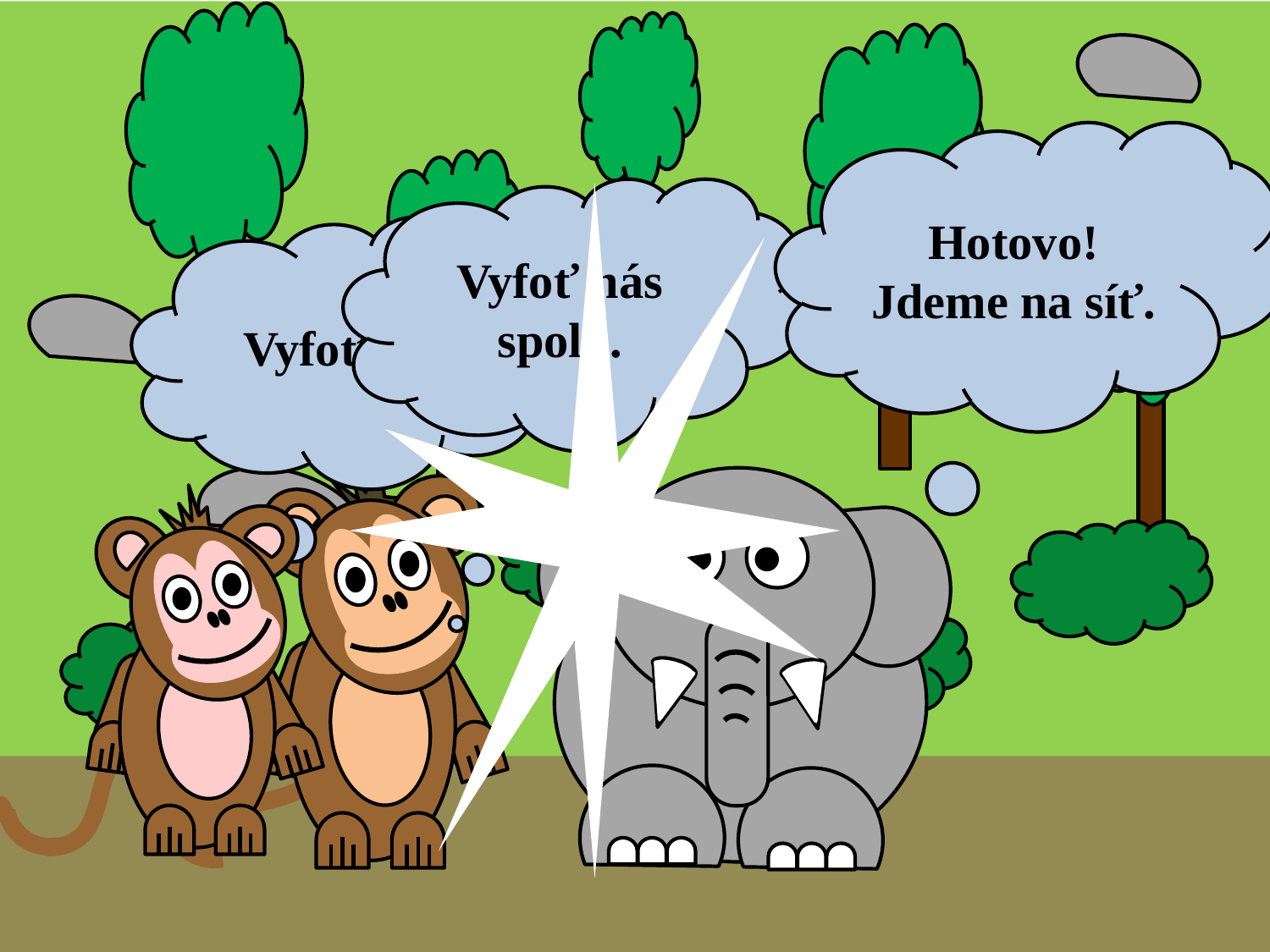

Hotovo! Jdeme na síť.
Vyfoť nás spolu.

Vyfoť mě.